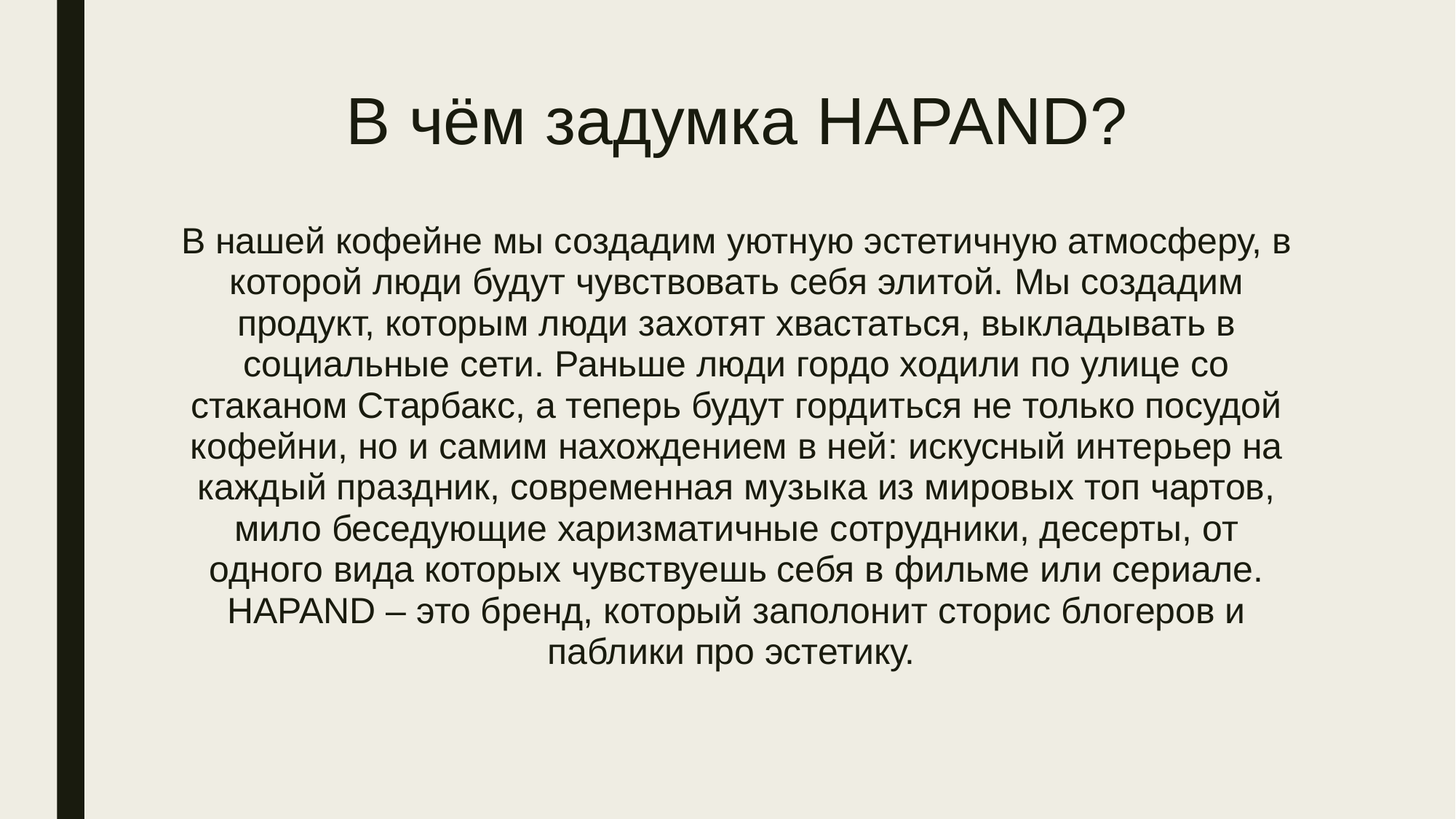

# В чём задумка HAPAND?
В нашей кофейне мы создадим уютную эстетичную атмосферу, в которой люди будут чувствовать себя элитой. Мы создадим продукт, которым люди захотят хвастаться, выкладывать в социальные сети. Раньше люди гордо ходили по улице со стаканом Старбакс, а теперь будут гордиться не только посудой кофейни, но и самим нахождением в ней: искусный интерьер на каждый праздник, современная музыка из мировых топ чартов, мило беседующие харизматичные сотрудники, десерты, от одного вида которых чувствуешь себя в фильме или сериале. HAPAND – это бренд, который заполонит сторис блогеров и паблики про эстетику.